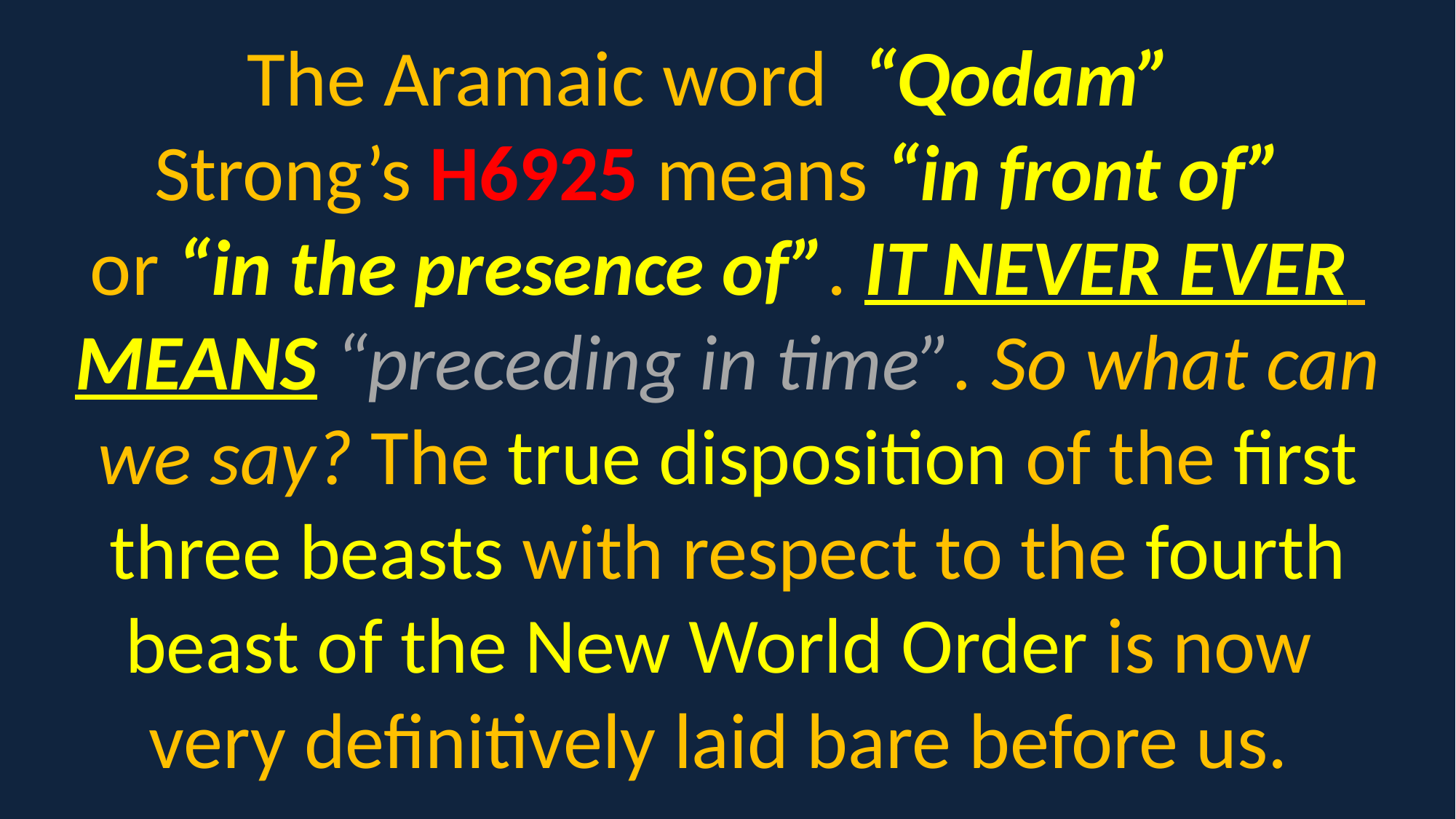

The Aramaic word  “Qodam”
Strong’s H6925 means “in front of”
or “in the presence of”. IT NEVER EVER
MEANS “preceding in time”. So what can we say? The true disposition of the first three beasts with respect to the fourth beast of the New World Order is now
very definitively laid bare before us.